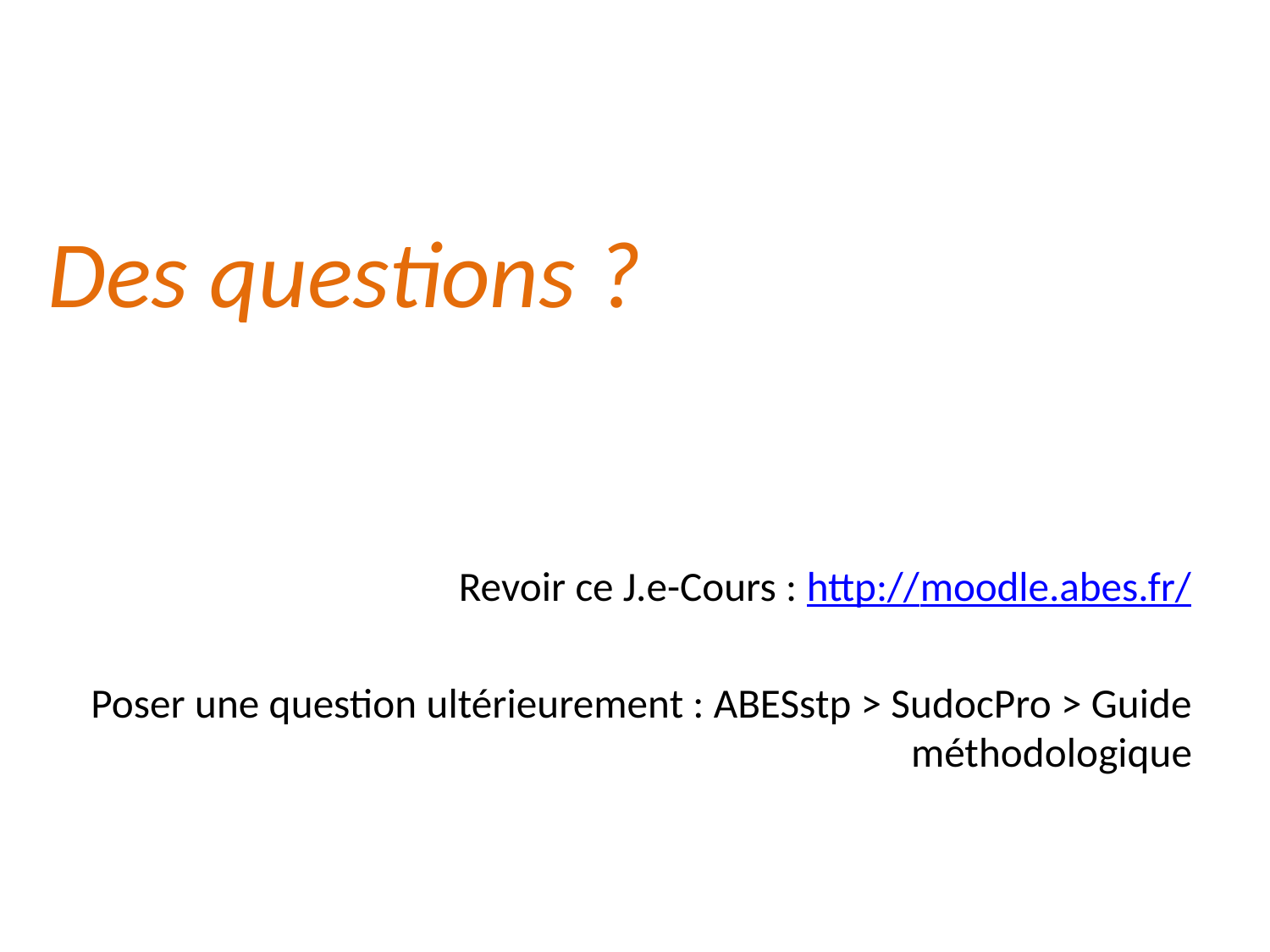

Des questions ?

Revoir ce J.e-Cours : http://moodle.abes.fr/

Poser une question ultérieurement : ABESstp > SudocPro > Guide méthodologique